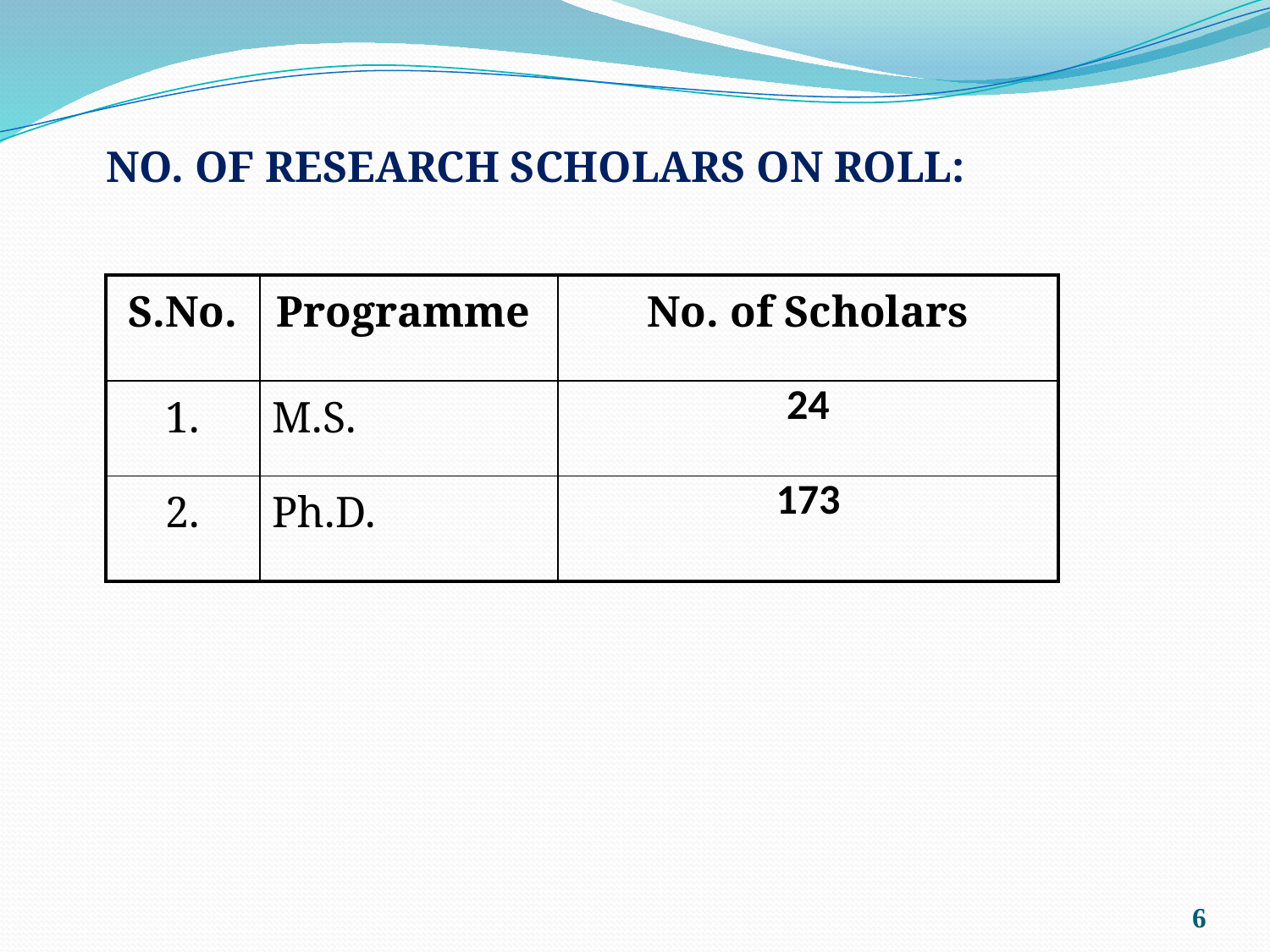

# NO. OF RESEARCH SCHOLARS ON ROLL:
| S.No. | Programme | No. of Scholars |
| --- | --- | --- |
| 1. | M.S. | 24 |
| 2. | Ph.D. | 173 |
6